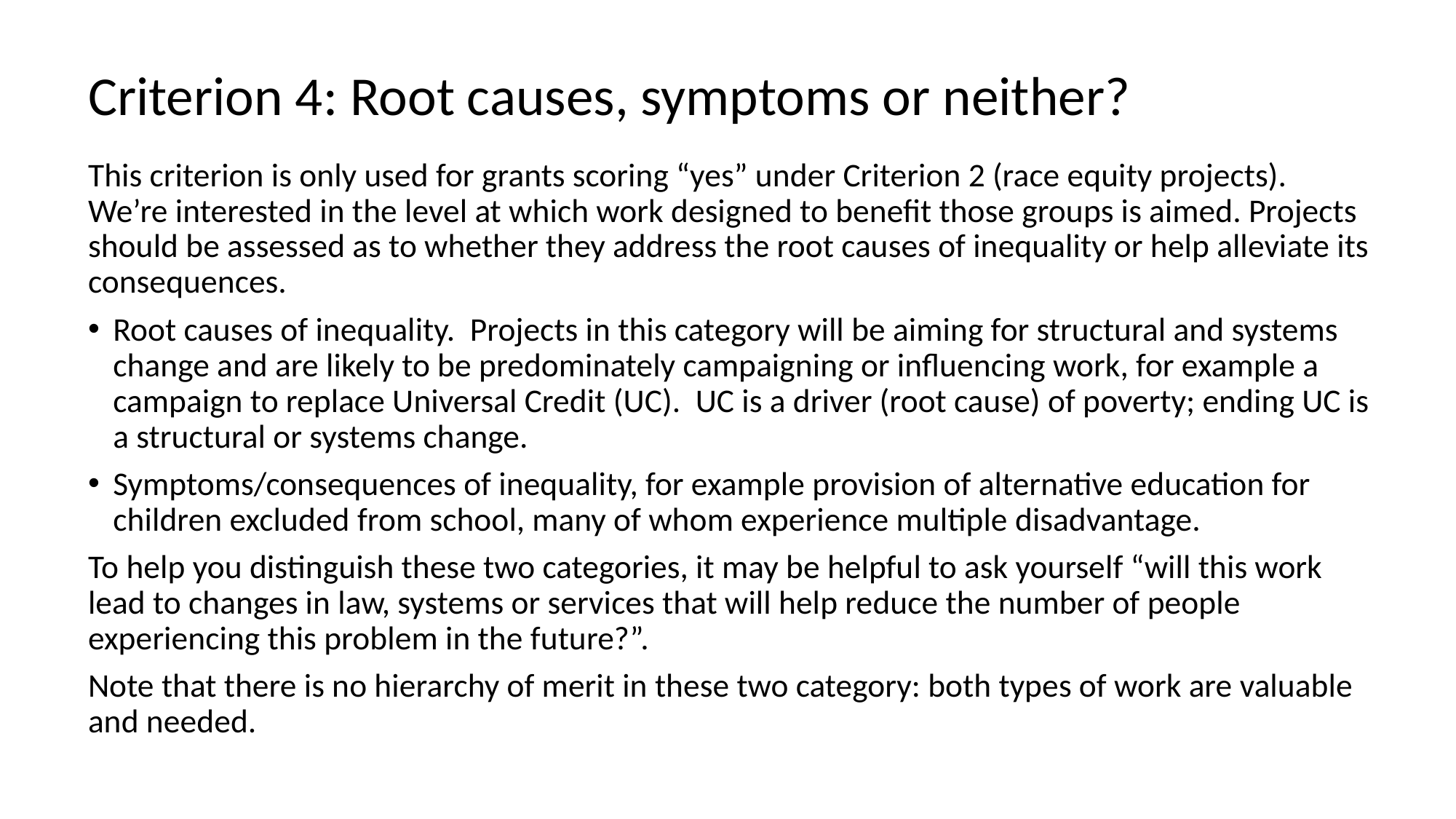

# Criterion 4: Root causes, symptoms or neither?
This criterion is only used for grants scoring “yes” under Criterion 2 (race equity projects).  We’re interested in the level at which work designed to benefit those groups is aimed. Projects should be assessed as to whether they address the root causes of inequality or help alleviate its consequences.
Root causes of inequality.  Projects in this category will be aiming for structural and systems change and are likely to be predominately campaigning or influencing work, for example a campaign to replace Universal Credit (UC).  UC is a driver (root cause) of poverty; ending UC is a structural or systems change.
Symptoms/consequences of inequality, for example provision of alternative education for children excluded from school, many of whom experience multiple disadvantage.
To help you distinguish these two categories, it may be helpful to ask yourself “will this work lead to changes in law, systems or services that will help reduce the number of people experiencing this problem in the future?”.
Note that there is no hierarchy of merit in these two category: both types of work are valuable and needed.